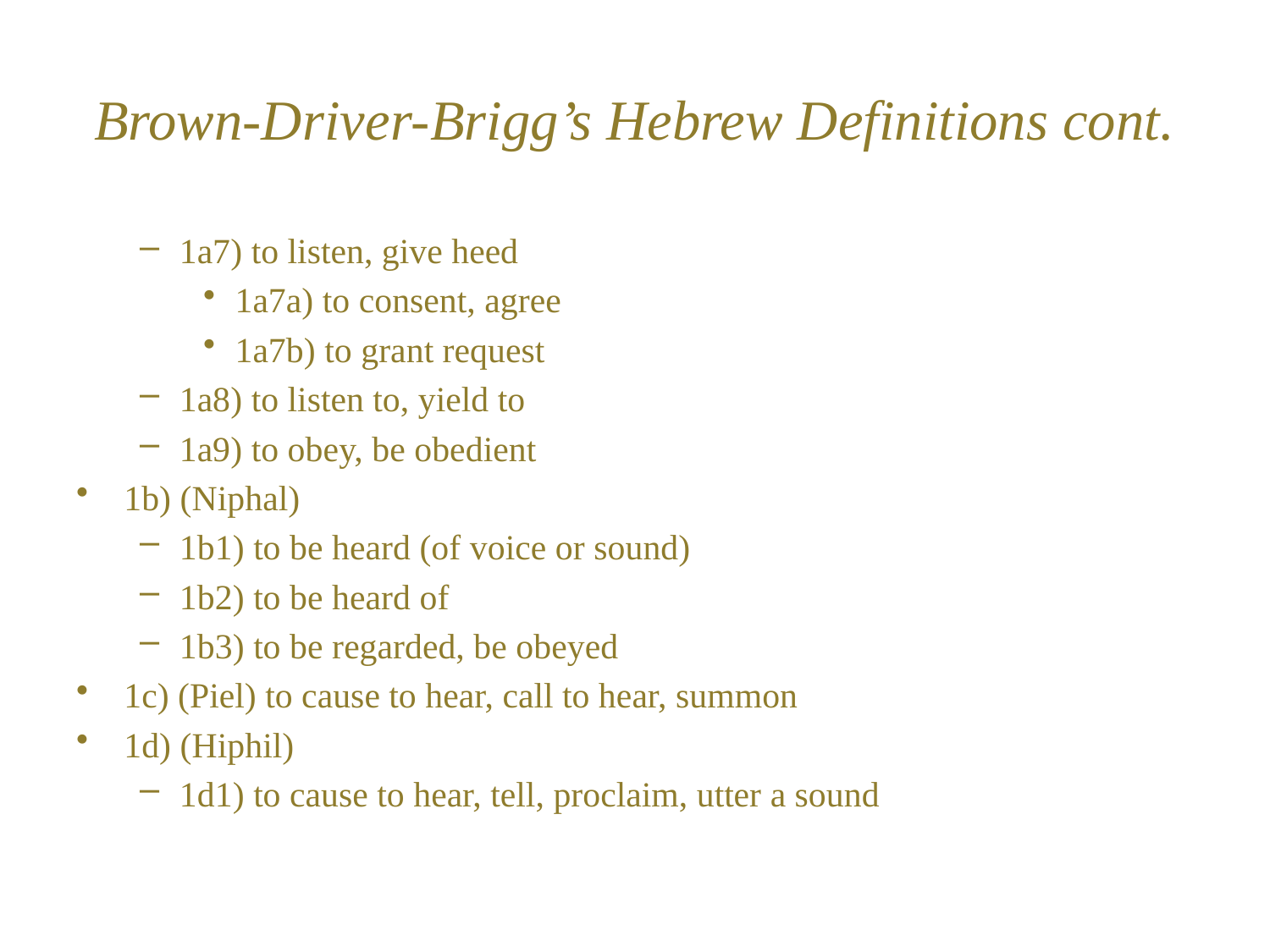

# Brown-Driver-Brigg’s Hebrew Definitions cont.
1a7) to listen, give heed
1a7a) to consent, agree
1a7b) to grant request
1a8) to listen to, yield to
1a9) to obey, be obedient
1b) (Niphal)
1b1) to be heard (of voice or sound)
1b2) to be heard of
1b3) to be regarded, be obeyed
1c) (Piel) to cause to hear, call to hear, summon
1d) (Hiphil)
1d1) to cause to hear, tell, proclaim, utter a sound